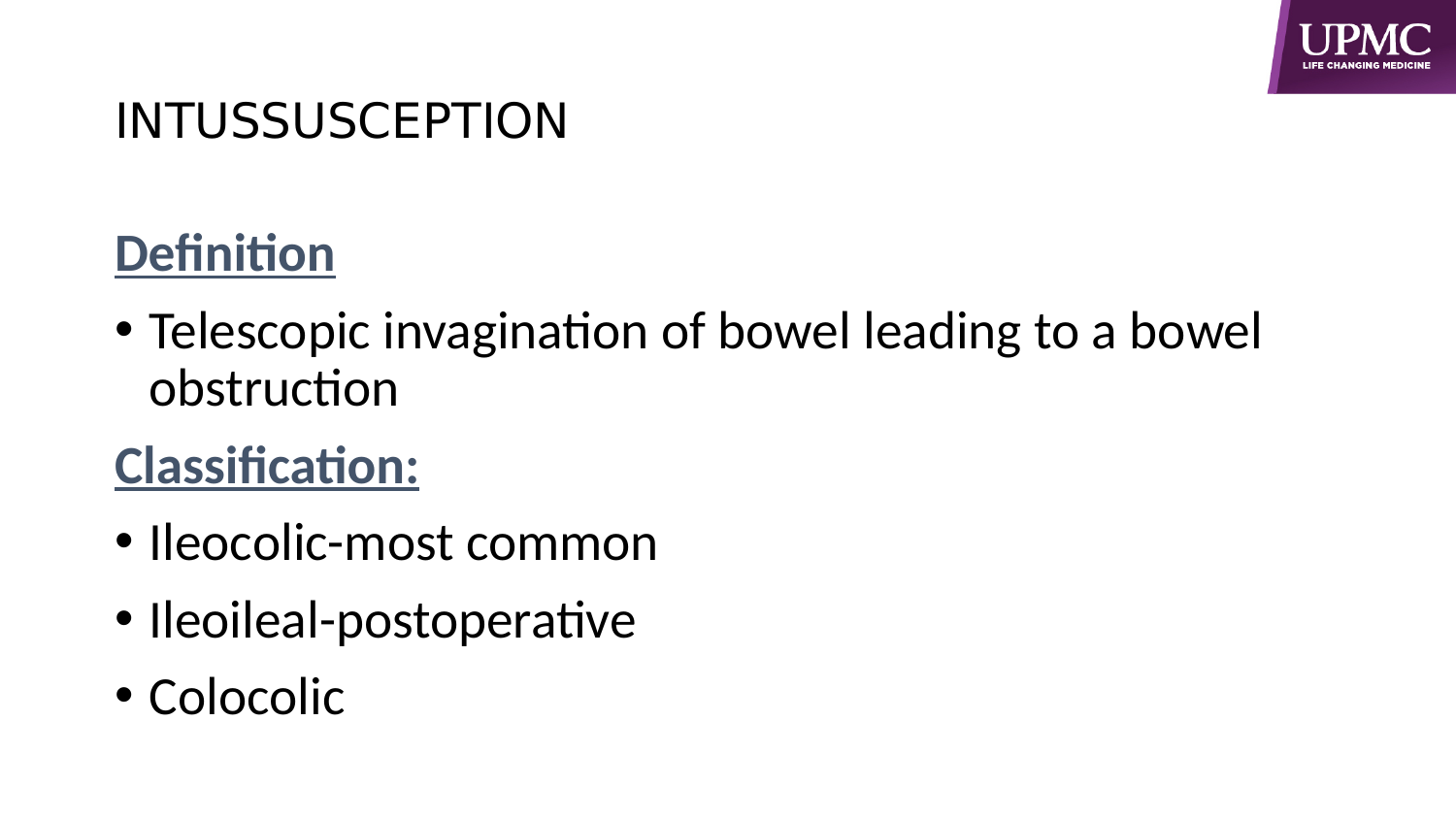

# INTUSSUSCEPTION
Definition
Telescopic invagination of bowel leading to a bowel obstruction
Classification:
Ileocolic-most common
Ileoileal-postoperative
Colocolic